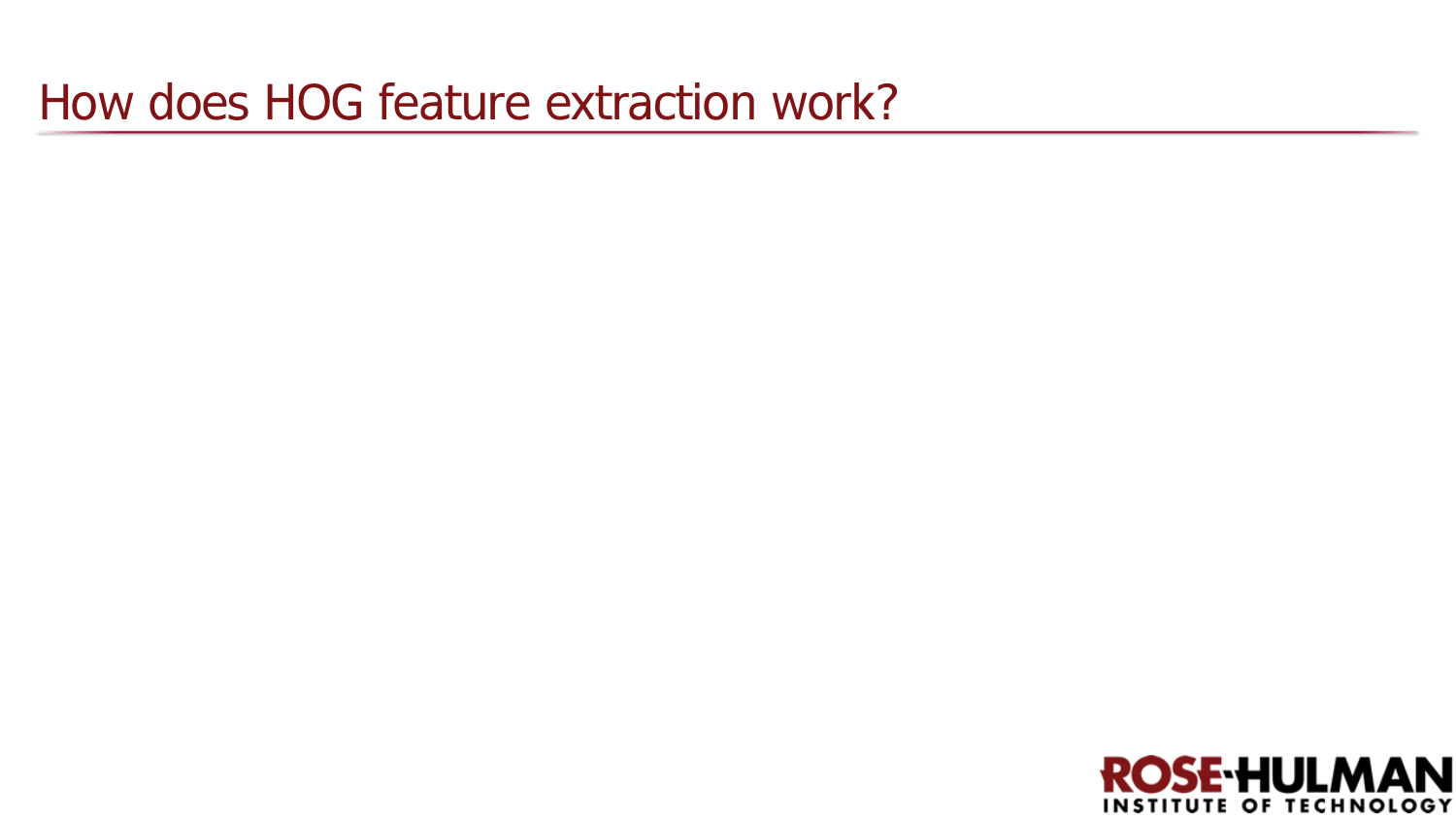

# How does HOG feature extraction work?